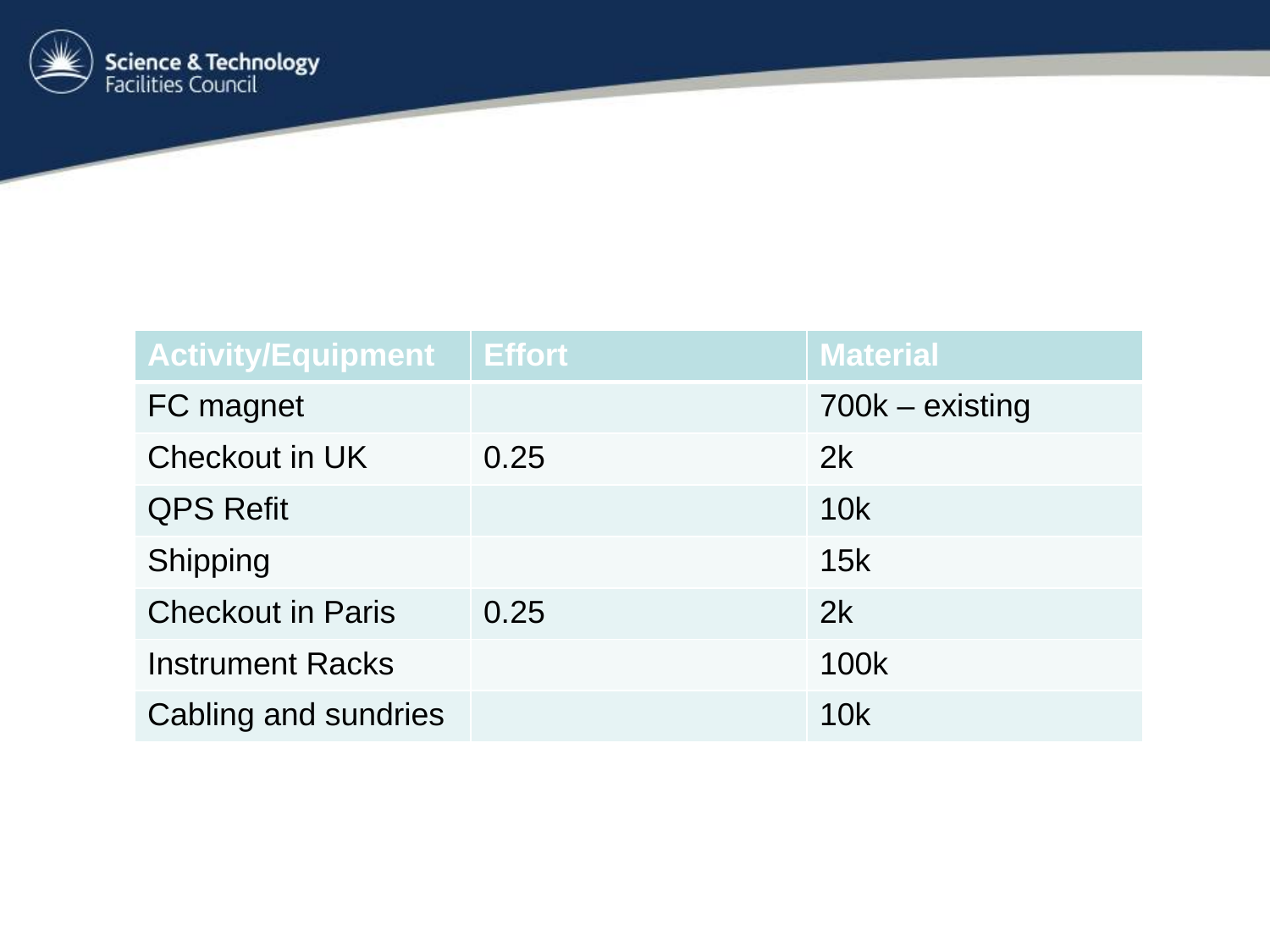

#
| Activity/Equipment | Effort | Material |
| --- | --- | --- |
| FC magnet |  | 700k – existing |
| Checkout in UK | 0.25 | 2k |
| QPS Refit |  | 10k |
| Shipping |  | 15k |
| Checkout in Paris | 0.25 | 2k |
| Instrument Racks |  | 100k |
| Cabling and sundries |  | 10k |